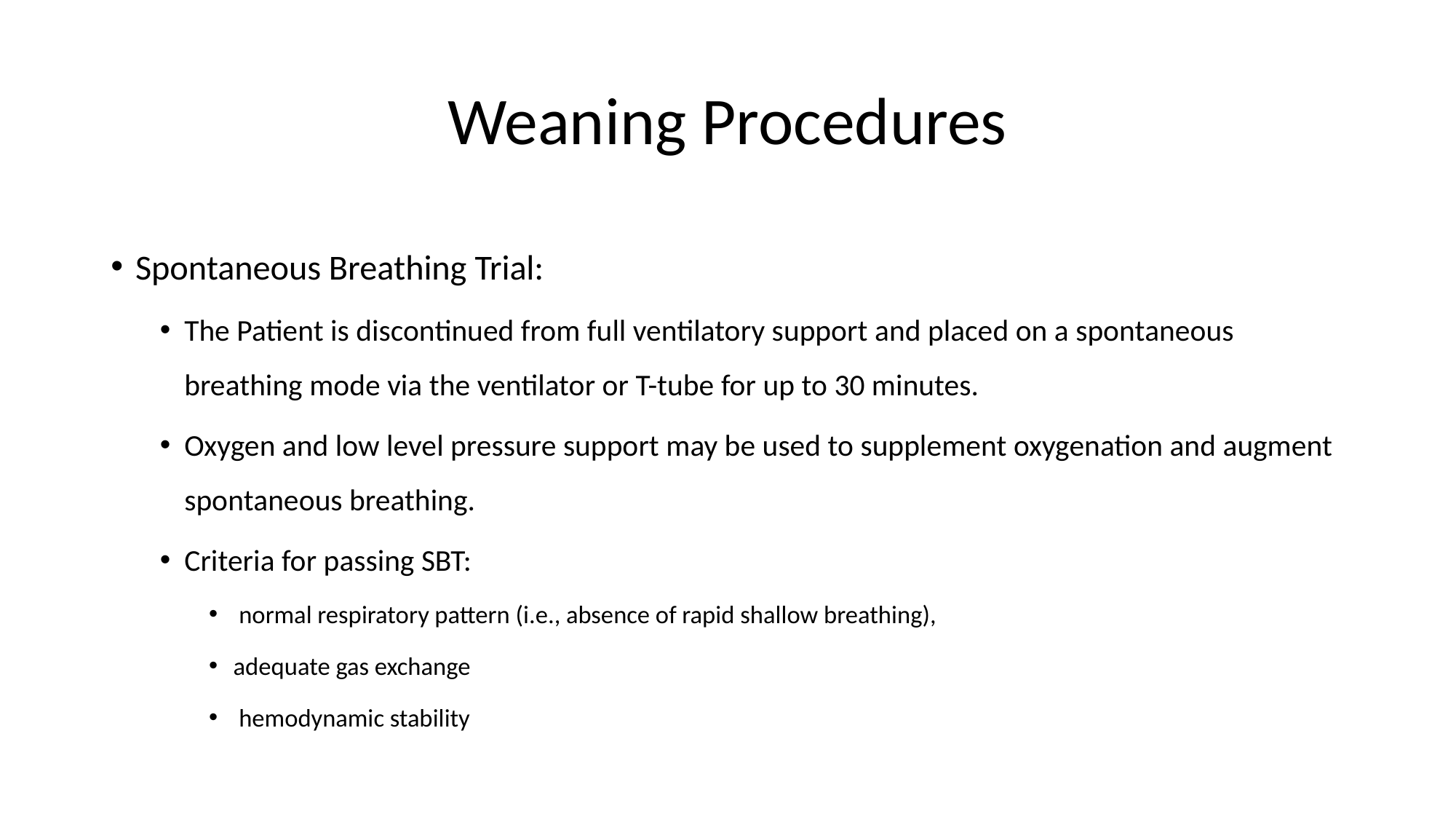

# Weaning Procedures
Spontaneous Breathing Trial:
The Patient is discontinued from full ventilatory support and placed on a spontaneous breathing mode via the ventilator or T-tube for up to 30 minutes.
Oxygen and low level pressure support may be used to supplement oxygenation and augment spontaneous breathing.
Criteria for passing SBT:
 normal respiratory pattern (i.e., absence of rapid shallow breathing),
adequate gas exchange
 hemodynamic stability